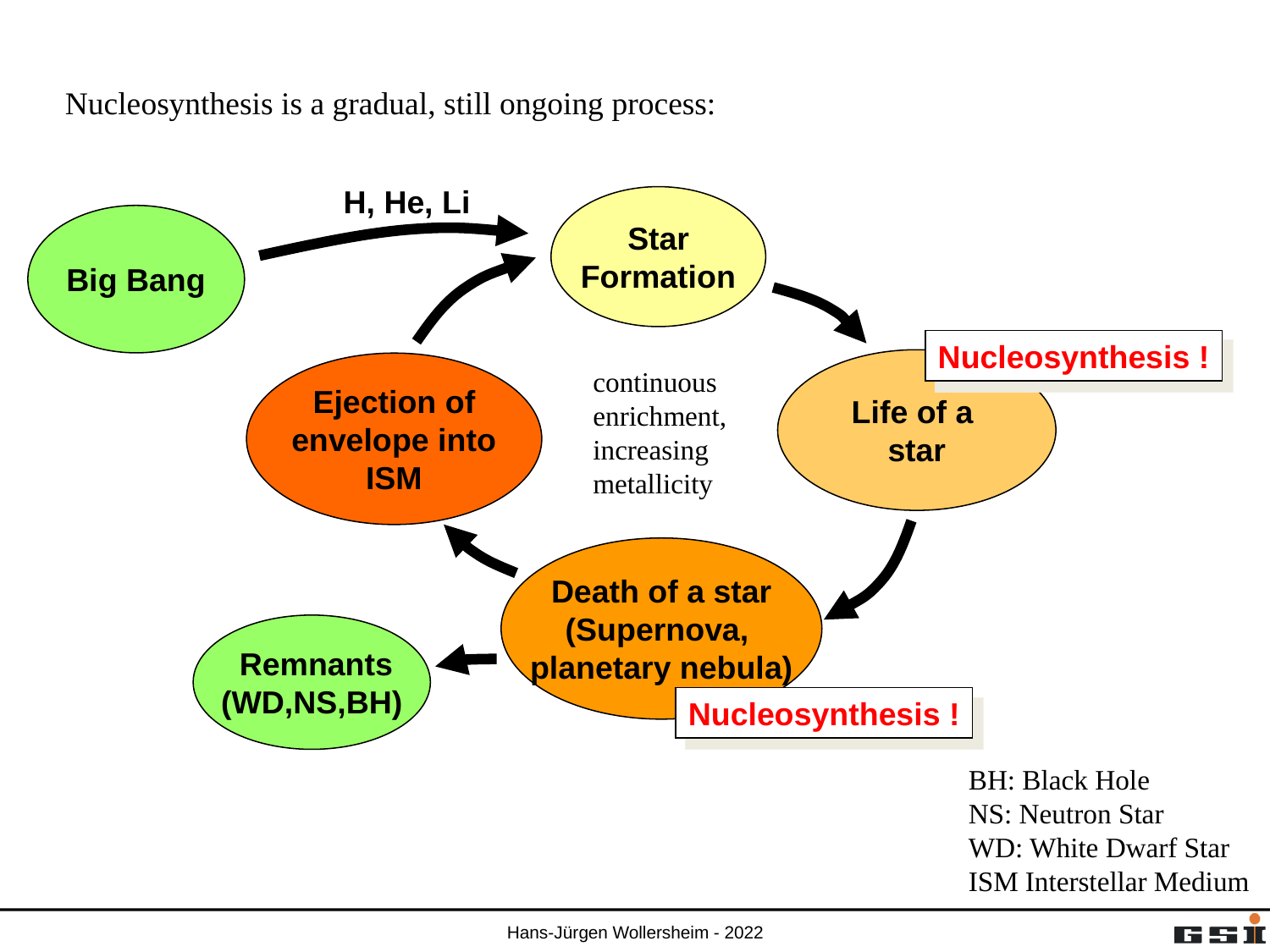

#
Nucleosynthesis is a gradual, still ongoing process:
H, He, Li
Star
Formation
Big Bang

Nucleosynthesis !
Life of a
star
Ejection of
envelope into
ISM
continuous
enrichment,
increasing
metallicity

Death of a star
(Supernova,
planetary nebula)
 Remnants
(WD,NS,BH)

Nucleosynthesis !
BH: Black Hole
NS: Neutron Star
WD: White Dwarf Star
ISM Interstellar Medium